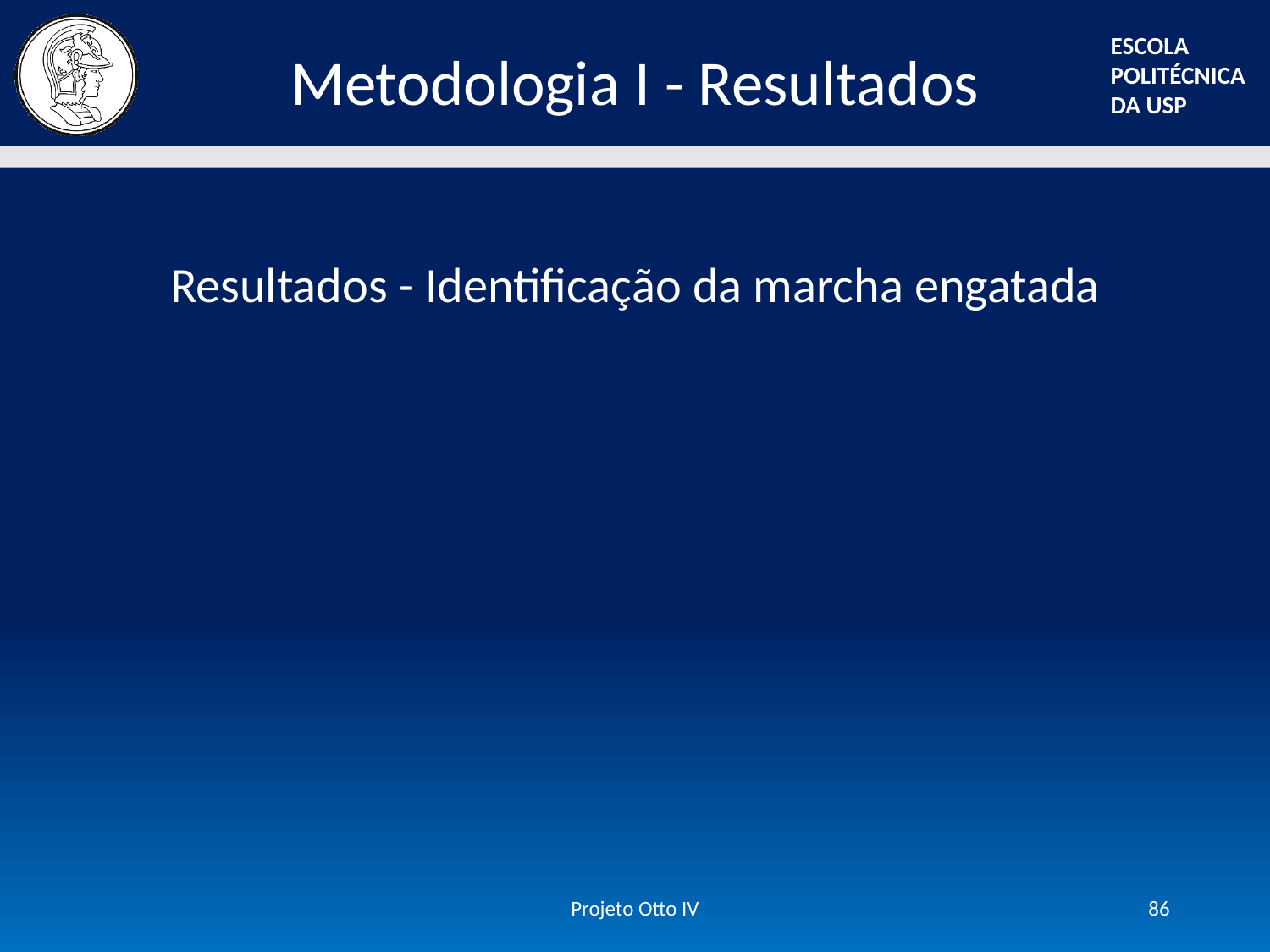

# Metodologia I - Resultados
Resultados - Identificação da marcha engatada
Projeto Otto IV
86